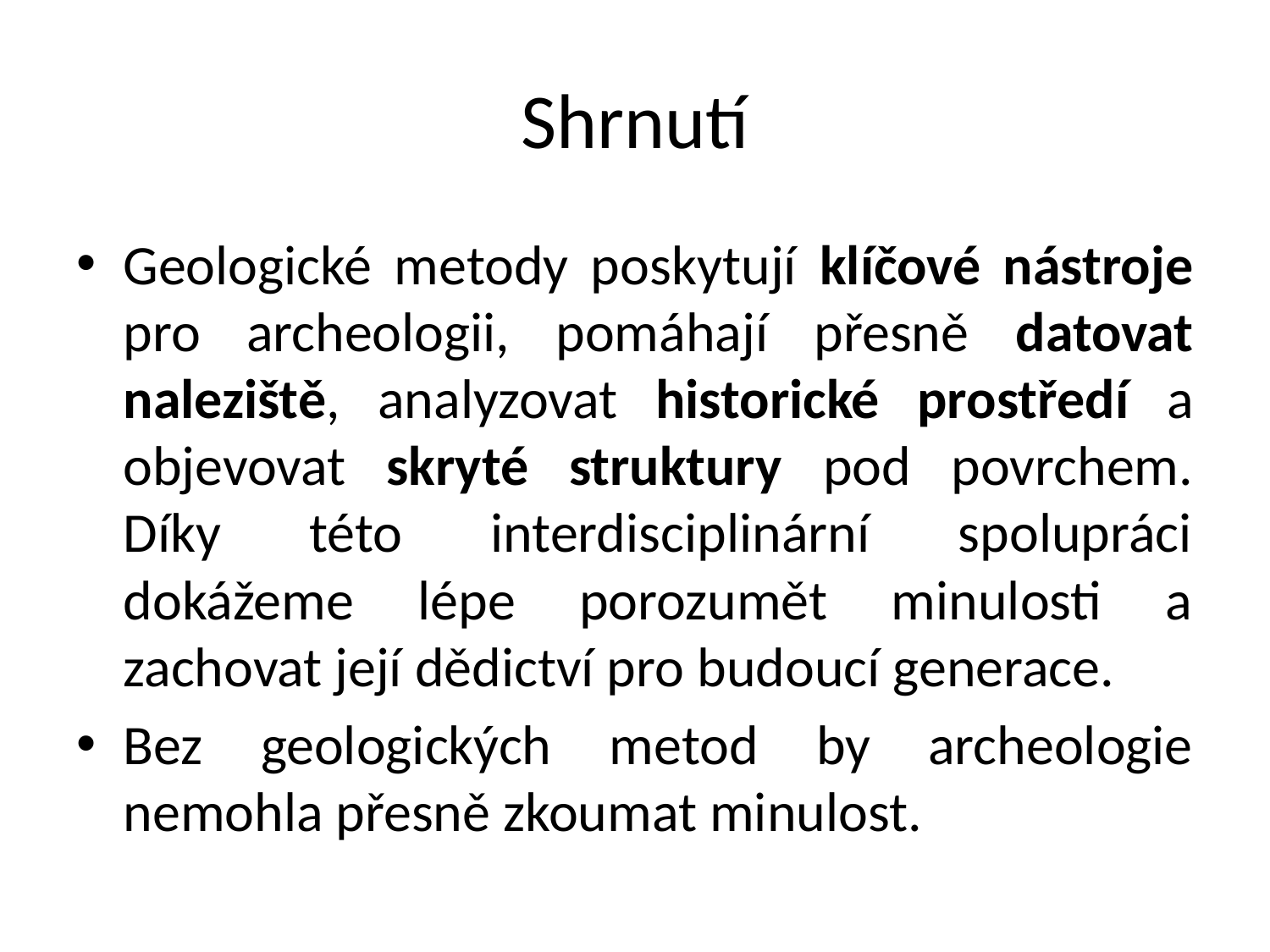

# Shrnutí
Geologické metody poskytují klíčové nástroje pro archeologii, pomáhají přesně datovat naleziště, analyzovat historické prostředí a objevovat skryté struktury pod povrchem. Díky této interdisciplinární spolupráci dokážeme lépe porozumět minulosti a zachovat její dědictví pro budoucí generace.
Bez geologických metod by archeologie nemohla přesně zkoumat minulost.